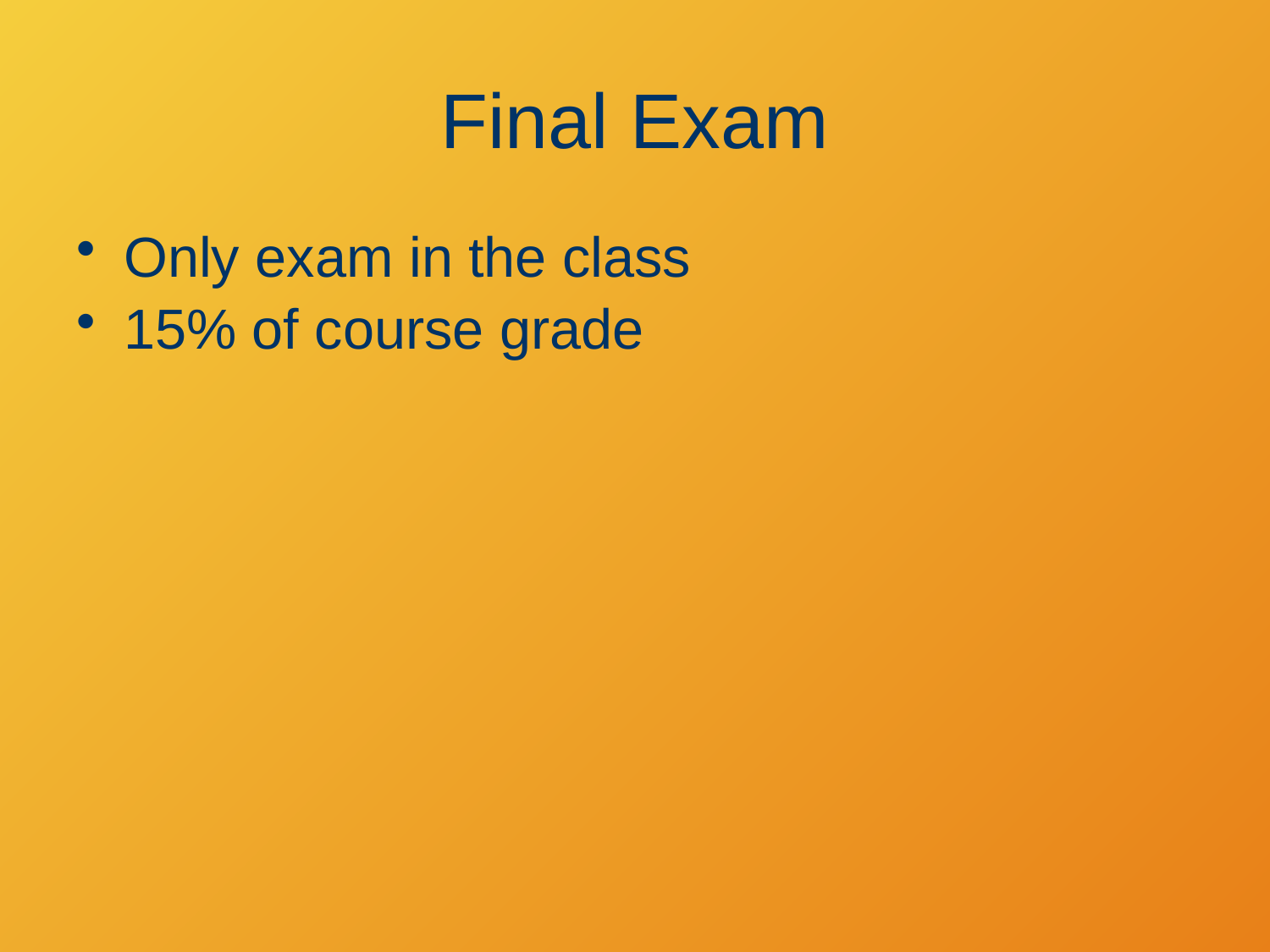

Final Exam
Only exam in the class
15% of course grade